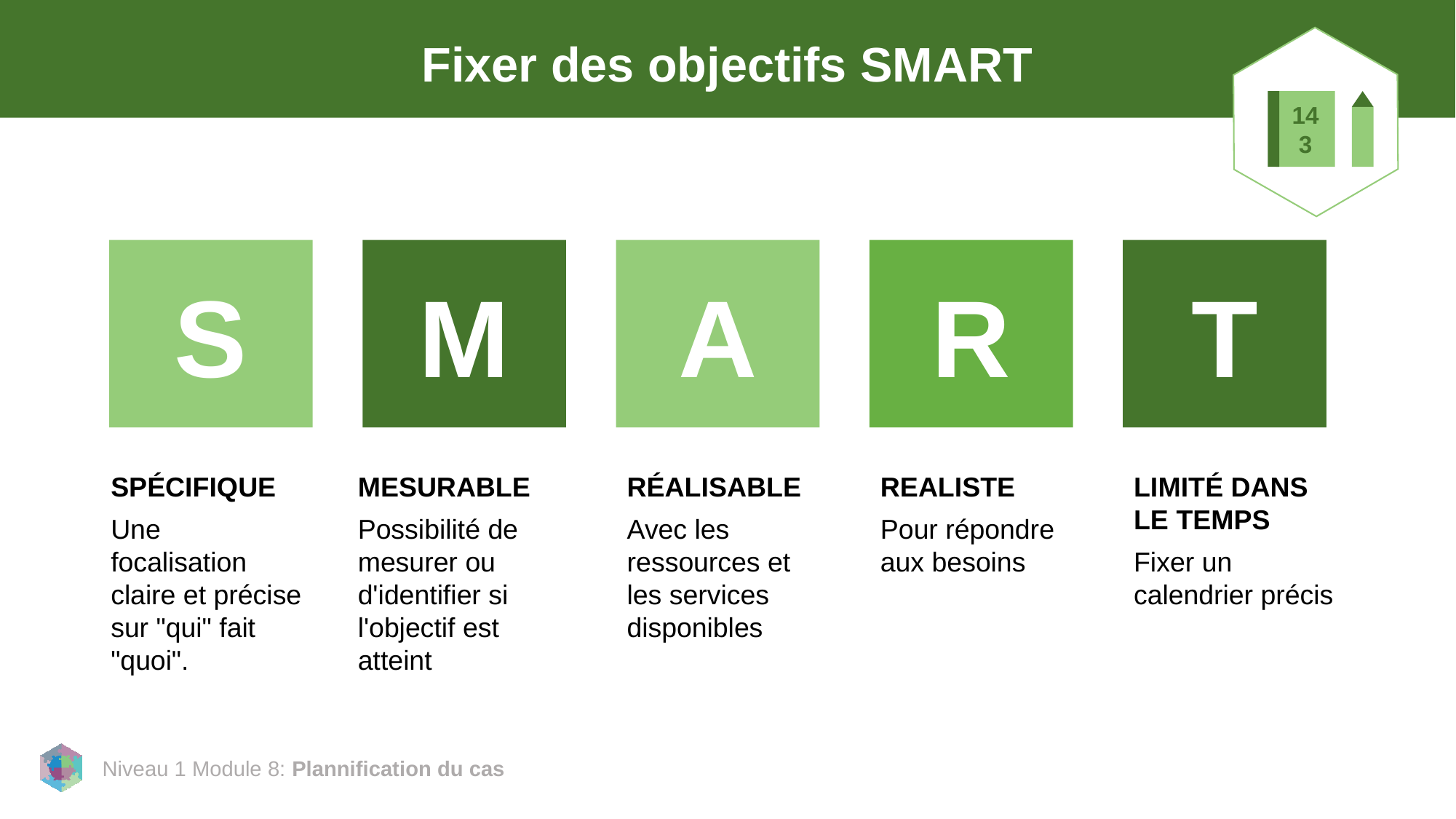

143

# Fixer des objectifs SMART
S
M
A
R
T
SPÉCIFIQUE
Une focalisation claire et précise sur "qui" fait "quoi".
MESURABLE
Possibilité de mesurer ou d'identifier si l'objectif est atteint
RÉALISABLE
Avec les ressources et les services disponibles
REALISTE
Pour répondre aux besoins
LIMITÉ DANS LE TEMPS
Fixer un calendrier précis